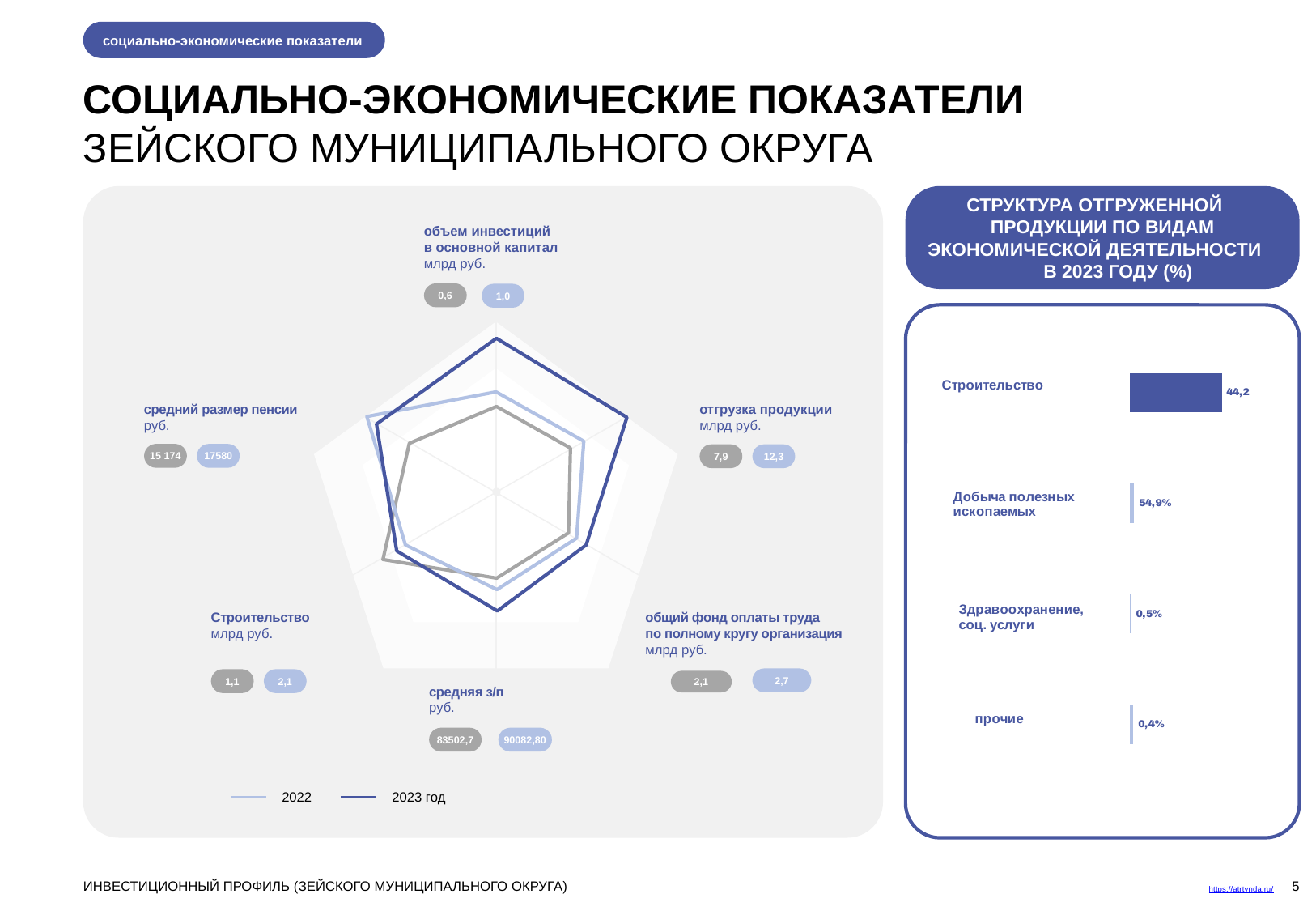

социально-экономические показатели
СОЦИАЛЬНО-ЭКОНОМИЧЕСКИЕ ПОКАЗАТЕЛИ
ЗЕЙСКОГО МУНИЦИПАЛЬНОГО ОКРУГА
СТРУКТУРА ОТГРУЖЕННОЙ    ПРОДУКЦИИ ПО ВИДАМ ЭКОНОМИЧЕСКОЙ ДЕЯТЕЛЬНОСТИ          В 2023 ГОДУ (%)

объем инвестиций
в основной капитал млрд руб.
0,6
1,0

### Chart

| Category | Ряд 1 |
|---|---|
| прочие | 0.039 |
| здравохранение, соц. услуги | 0.018 |
| обеспечение электрической энергией, газом и паром; конденсирование воздуха | 0.046 |
| обрабатывающее производство | 0.897 |

средний размер пенсии
руб.
отгрузка продукции
млрд руб.

15 174
17580
7,9
12,3
Строительство
млрд руб.
общий фонд оплаты труда       по полному кругу организация
млрд руб.
2,7
1,1
2,1
2,1
средняя з/п
руб.
83502,7
90082,80
2022
2023 год
https://atrtynda.ru/
ИНВЕСТИЦИОННЫЙ ПРОФИЛЬ (ЗЕЙСКОГО МУНИЦИПАЛЬНОГО ОКРУГА)
5